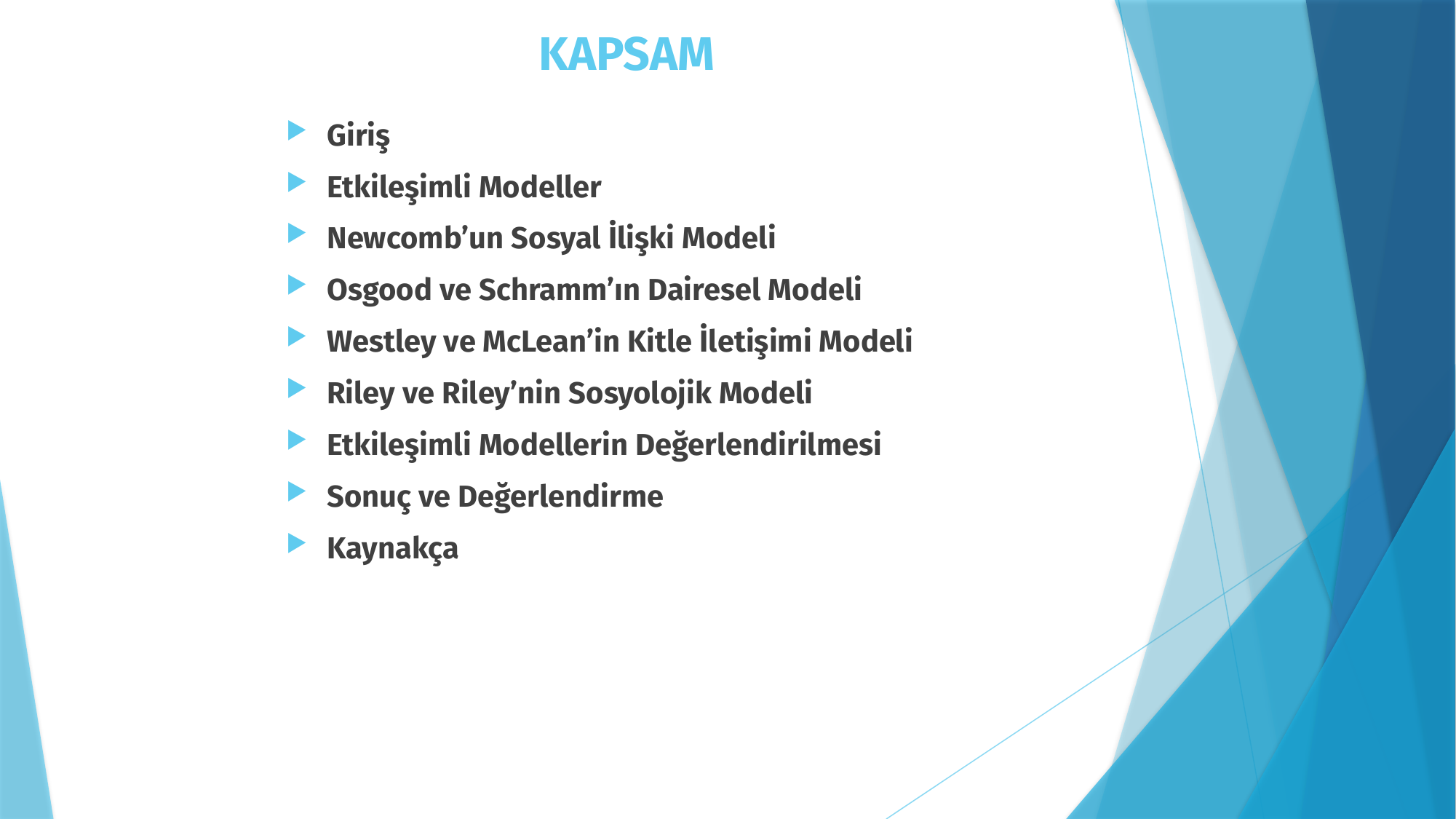

# KAPSAM
Giriş
Etkileşimli Modeller
Newcomb’un Sosyal İlişki Modeli
Osgood ve Schramm’ın Dairesel Modeli
Westley ve McLean’in Kitle İletişimi Modeli
Riley ve Riley’nin Sosyolojik Modeli
Etkileşimli Modellerin Değerlendirilmesi
Sonuç ve Değerlendirme
Kaynakça